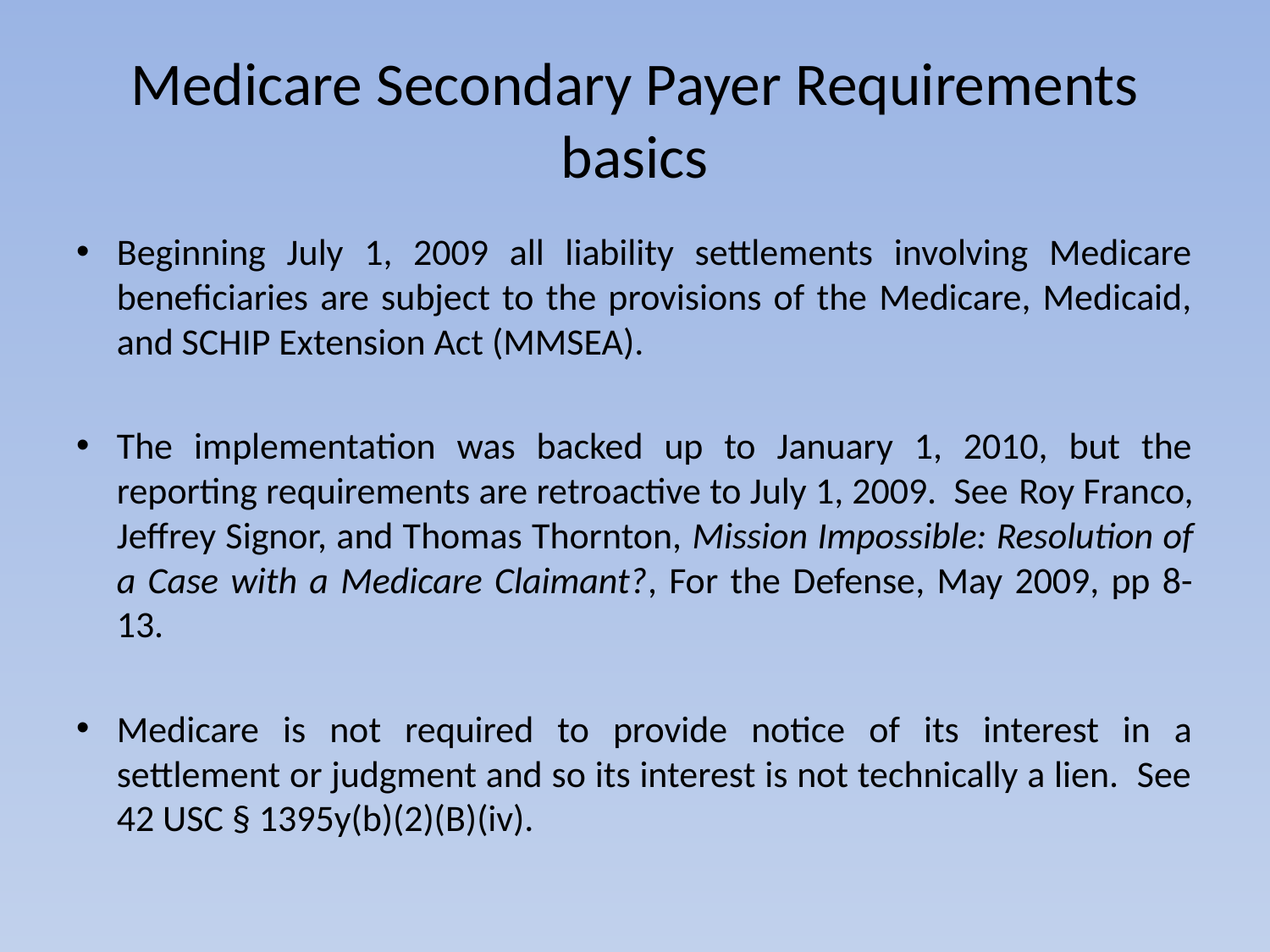

# Medicare Secondary Payer Requirements basics
Beginning July 1, 2009 all liability settlements involving Medicare beneficiaries are subject to the provisions of the Medicare, Medicaid, and SCHIP Extension Act (MMSEA).

The implementation was backed up to January 1, 2010, but the reporting requirements are retroactive to July 1, 2009.  See Roy Franco, Jeffrey Signor, and Thomas Thornton, Mission Impossible: Resolution of a Case with a Medicare Claimant?, For the Defense, May 2009, pp 8-13.

Medicare is not required to provide notice of its interest in a settlement or judgment and so its interest is not technically a lien.  See 42 USC § 1395y(b)(2)(B)(iv).